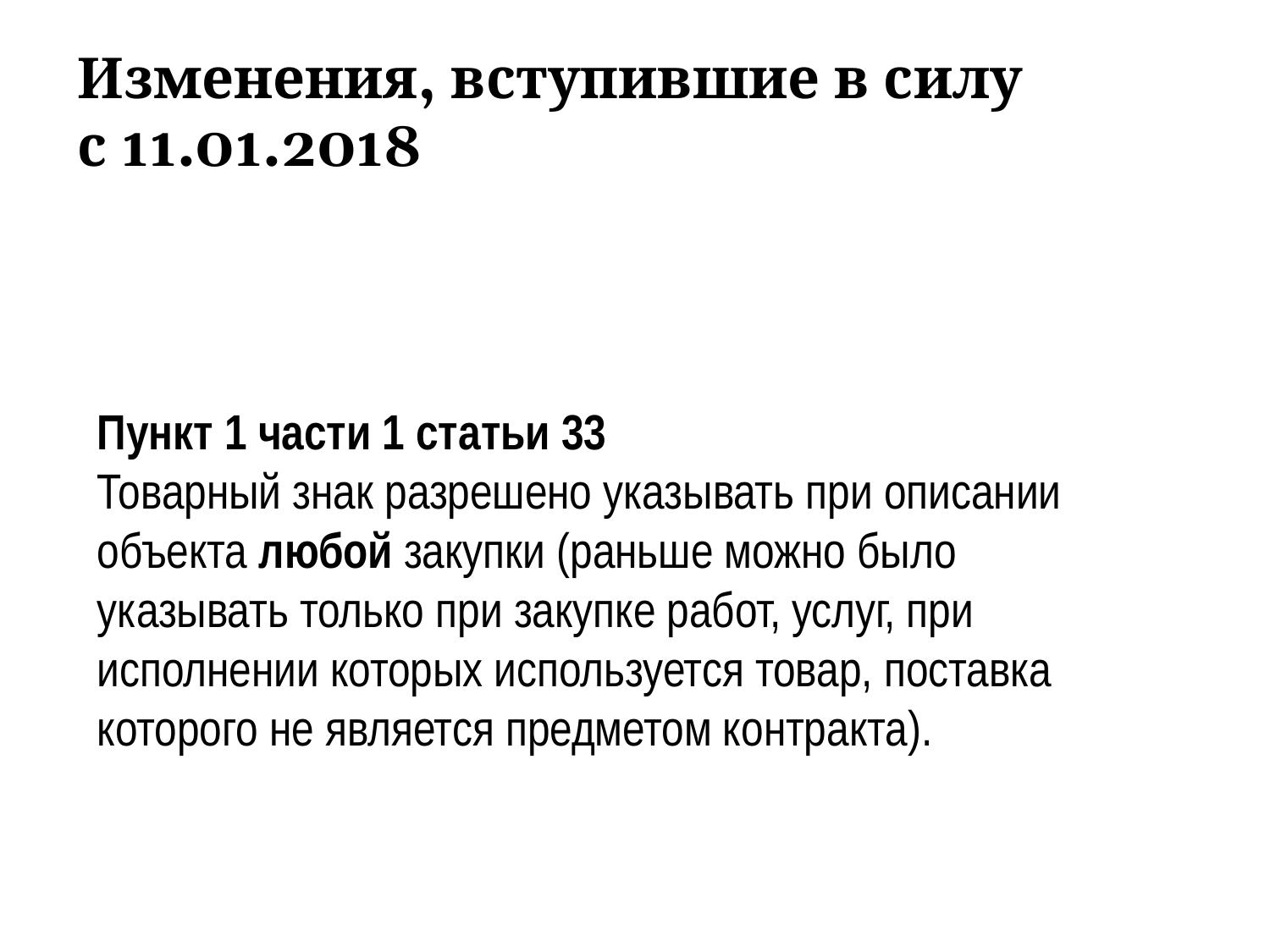

Изменения, вступившие в силу
с 11.01.2018
Пункт 1 части 1 статьи 33
Товарный знак разрешено указывать при описании объекта любой закупки (раньше можно было указывать только при закупке работ, услуг, при исполнении которых используется товар, поставка которого не является предметом контракта).